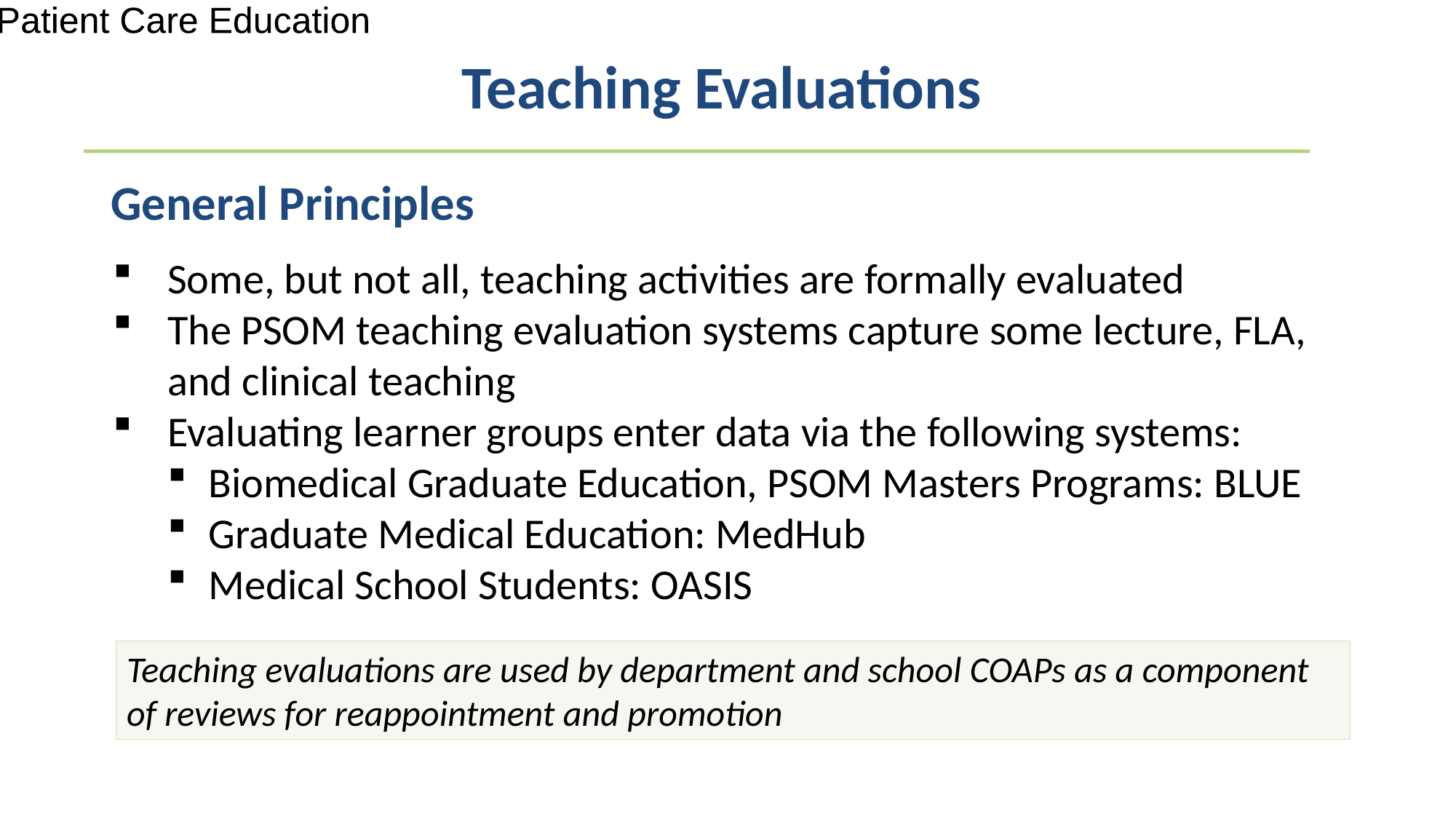

Teaching Evaluations
Research Patient Care Education

General Principles
Some, but not all, teaching activities are formally evaluated
The PSOM teaching evaluation systems capture some lecture, FLA, and clinical teaching
Evaluating learner groups enter data via the following systems:
Biomedical Graduate Education, PSOM Masters Programs: BLUE
Graduate Medical Education: MedHub
Medical School Students: OASIS
Teaching evaluations are used by department and school COAPs as a component of reviews for reappointment and promotion